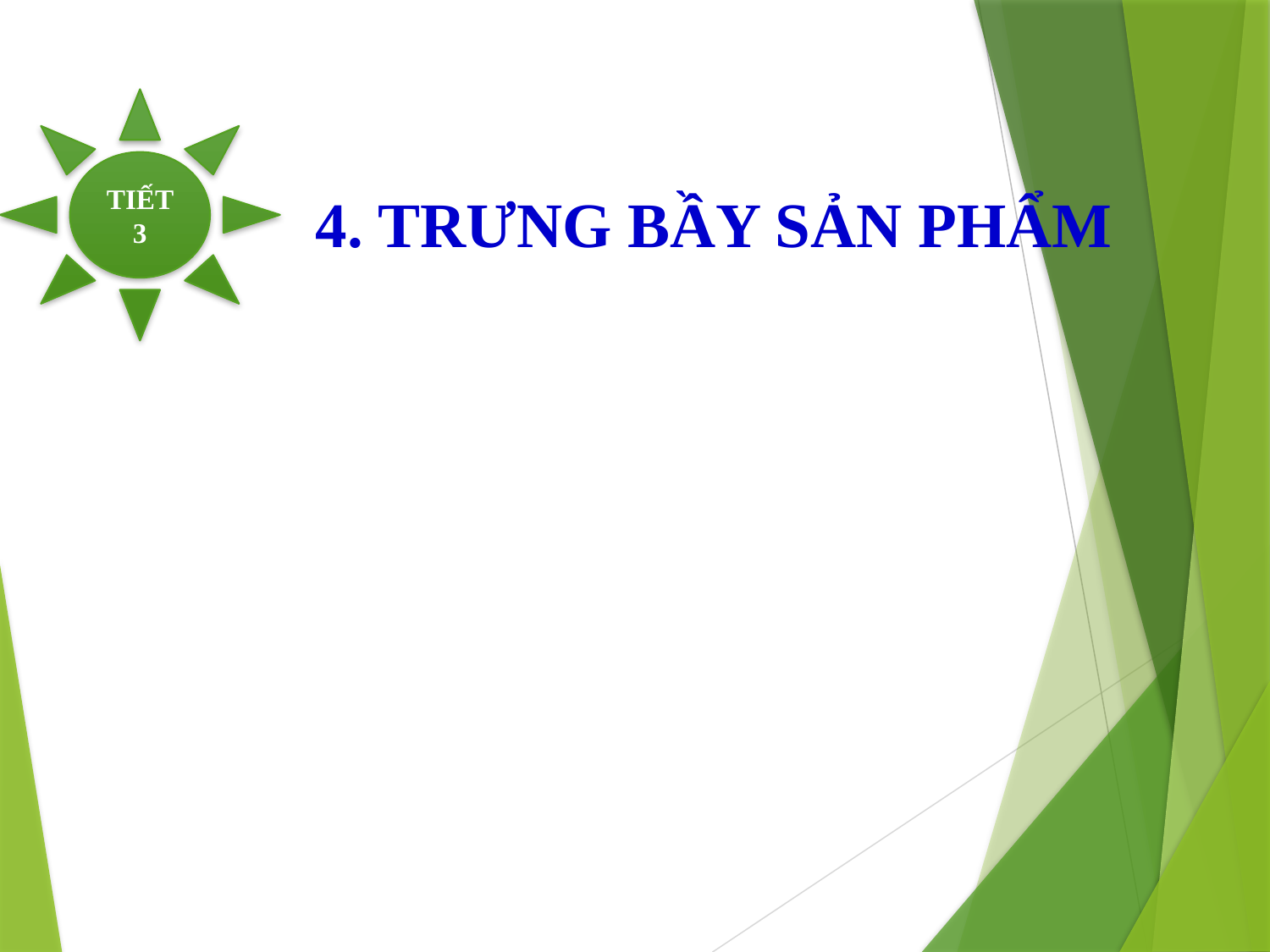

TIẾT 3
# 4. TRƯNG BẦY SẢN PHẨM